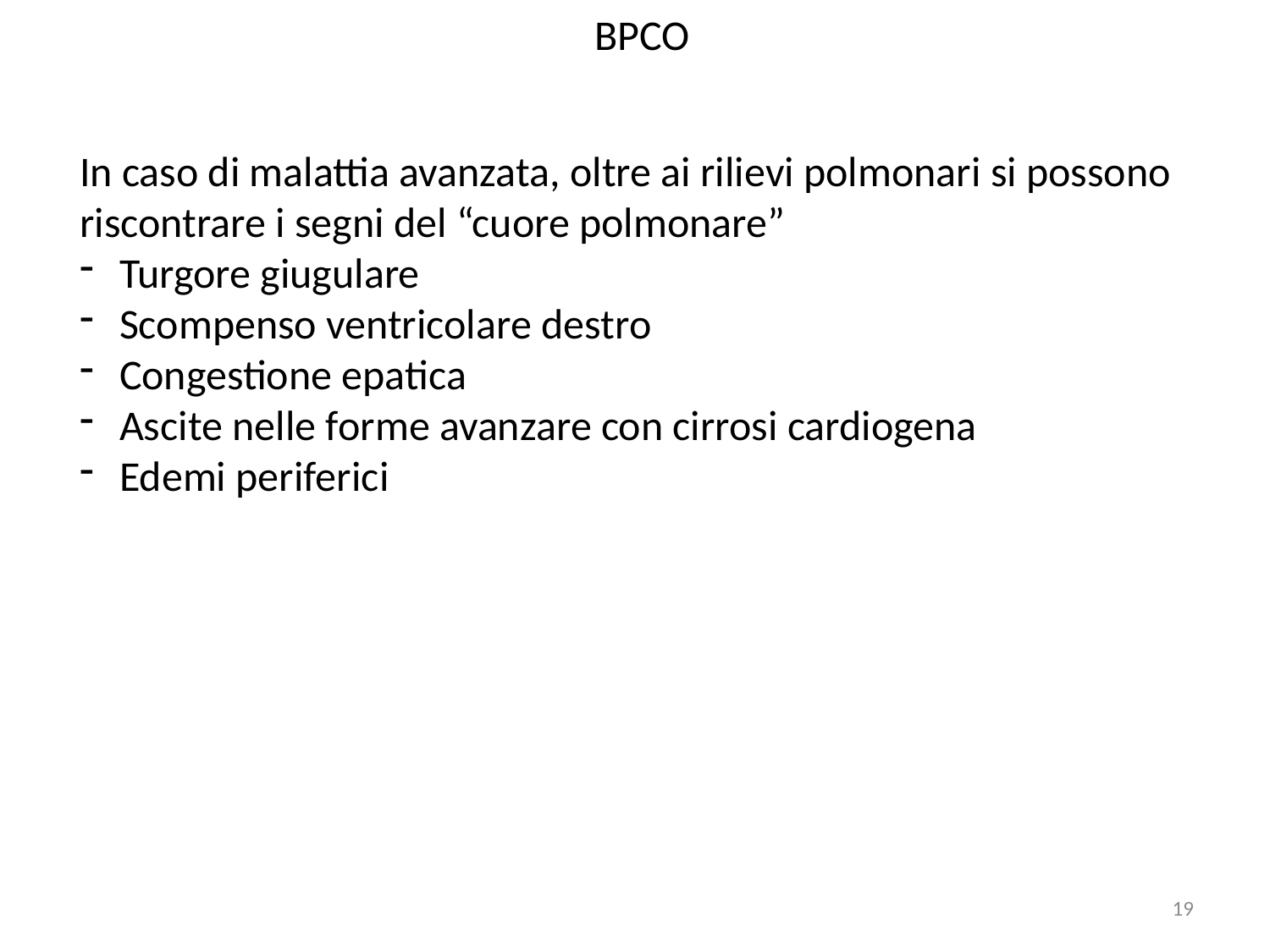

BPCO
In caso di malattia avanzata, oltre ai rilievi polmonari si possono riscontrare i segni del “cuore polmonare”
Turgore giugulare
Scompenso ventricolare destro
Congestione epatica
Ascite nelle forme avanzare con cirrosi cardiogena
Edemi periferici

19